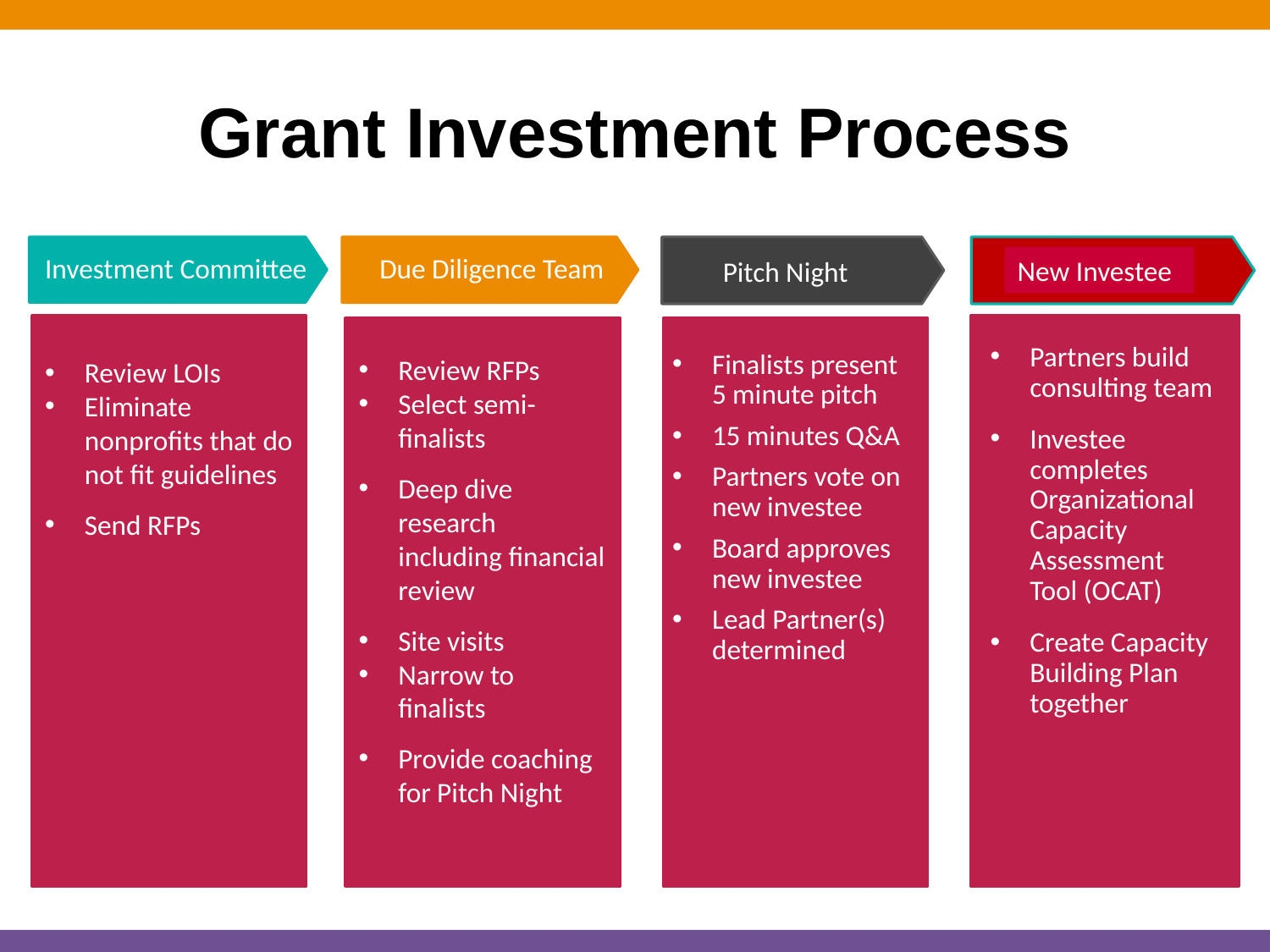

# Grant Investment Process

Pitch Night

Investment Committee

Due Diligence Team

Partners build consulting team
Investee completes Organizational Capacity Assessment Tool (OCAT)
Create Capacity Building Plan together

Review LOIs
Eliminate nonprofits that do not fit guidelines
Send RFPs

Finalists present 5 minute pitch
15 minutes Q&A
Partners vote on new investee
Board approves new investee
Lead Partner(s) determined

Review RFPs
Select semi-finalists

Deep dive research including financial review
Site visits
Narrow to finalists

Provide coaching for Pitch Night
New Investee